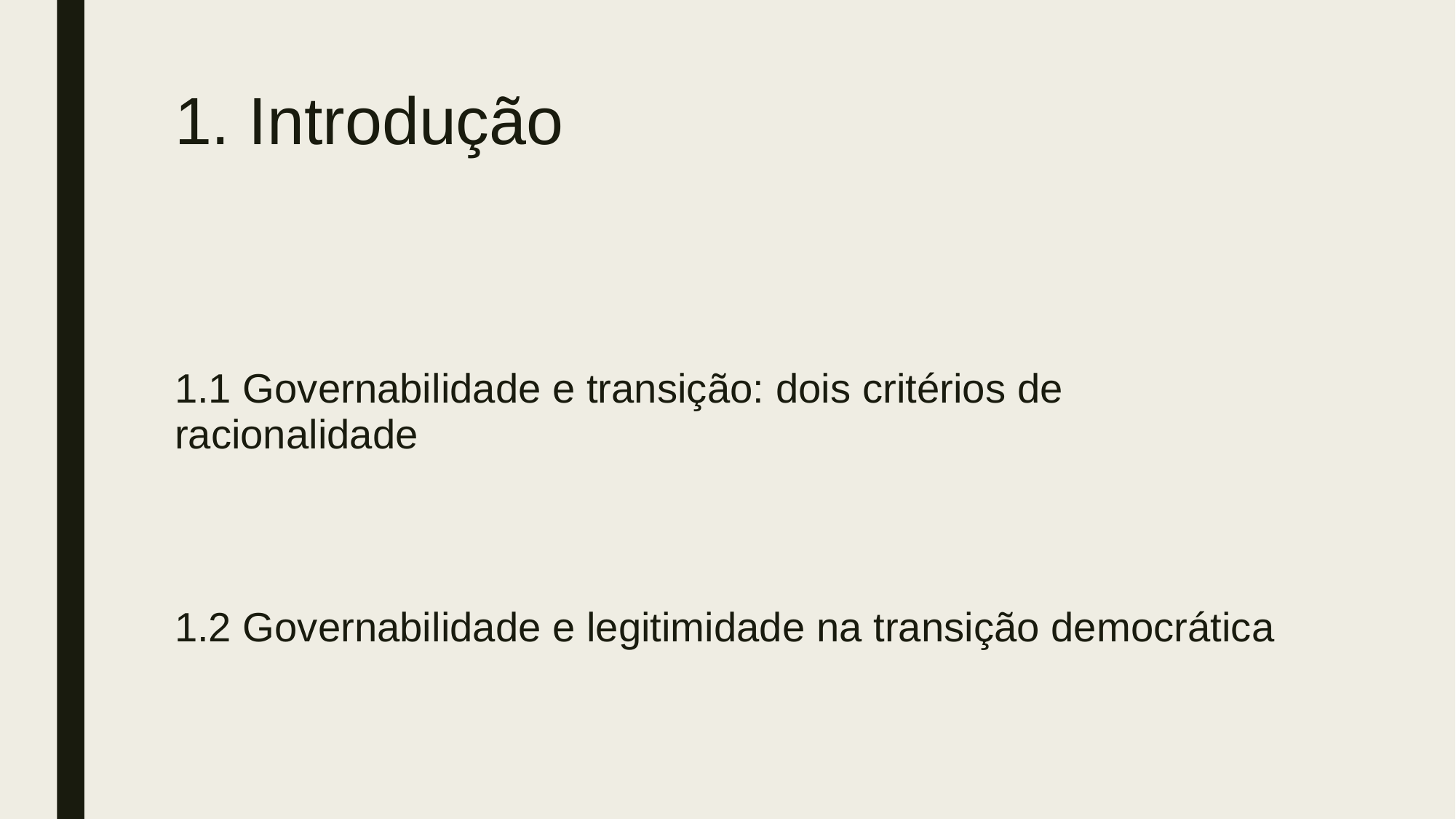

# 1. Introdução

1.1 Governabilidade e transição: dois critérios de racionalidade

1.2 Governabilidade e legitimidade na transição democrática